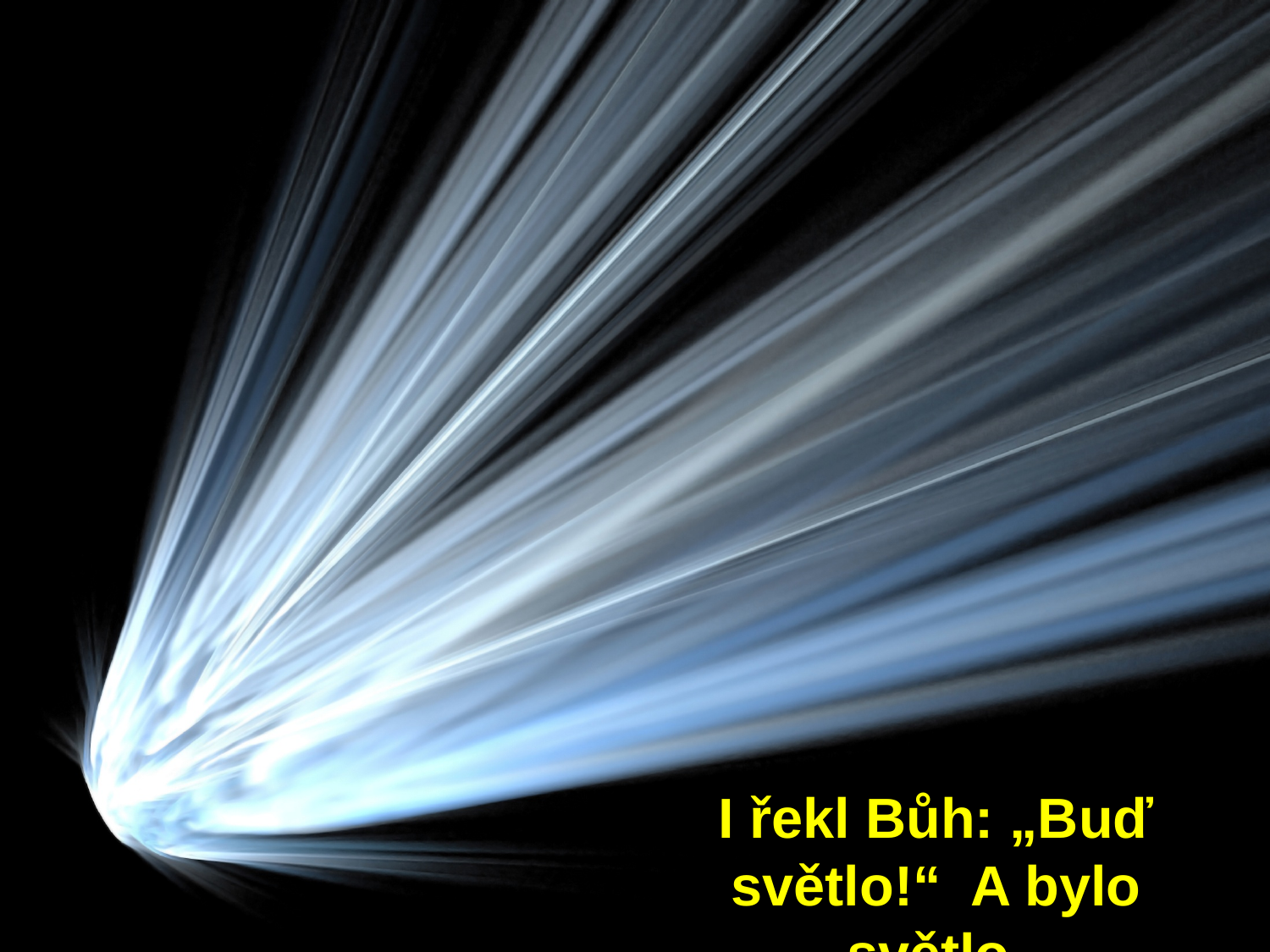

I řekl Bůh: „Buď světlo!“  A bylo světlo.